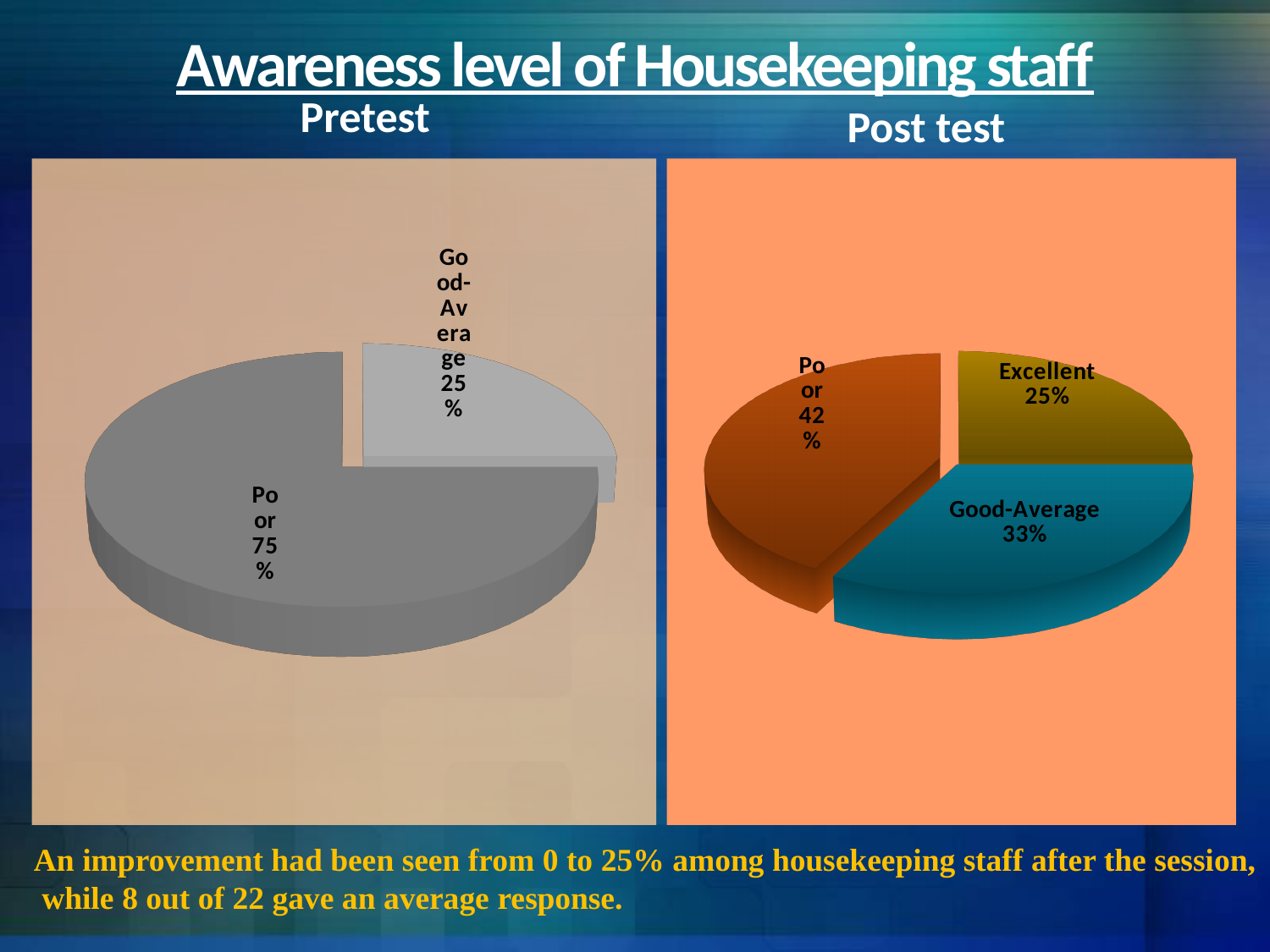

# Awareness level of Housekeeping staff
Pretest
Post test

[unsupported chart]

[unsupported chart]

An improvement had been seen from 0 to 25% among housekeeping staff after the session,
 while 8 out of 22 gave an average response.